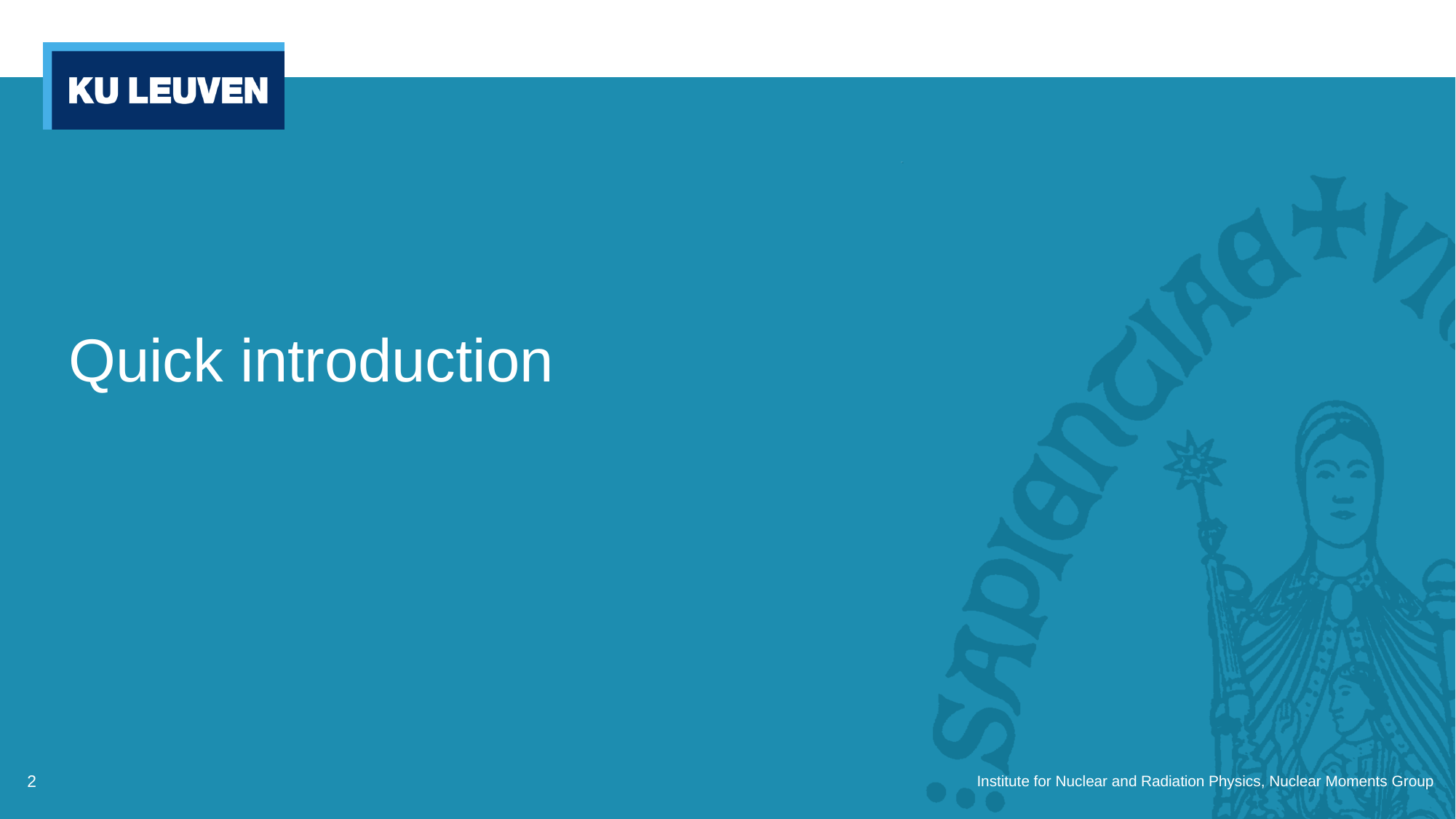

# Quick introduction
2
Institute for Nuclear and Radiation Physics, Nuclear Moments Group